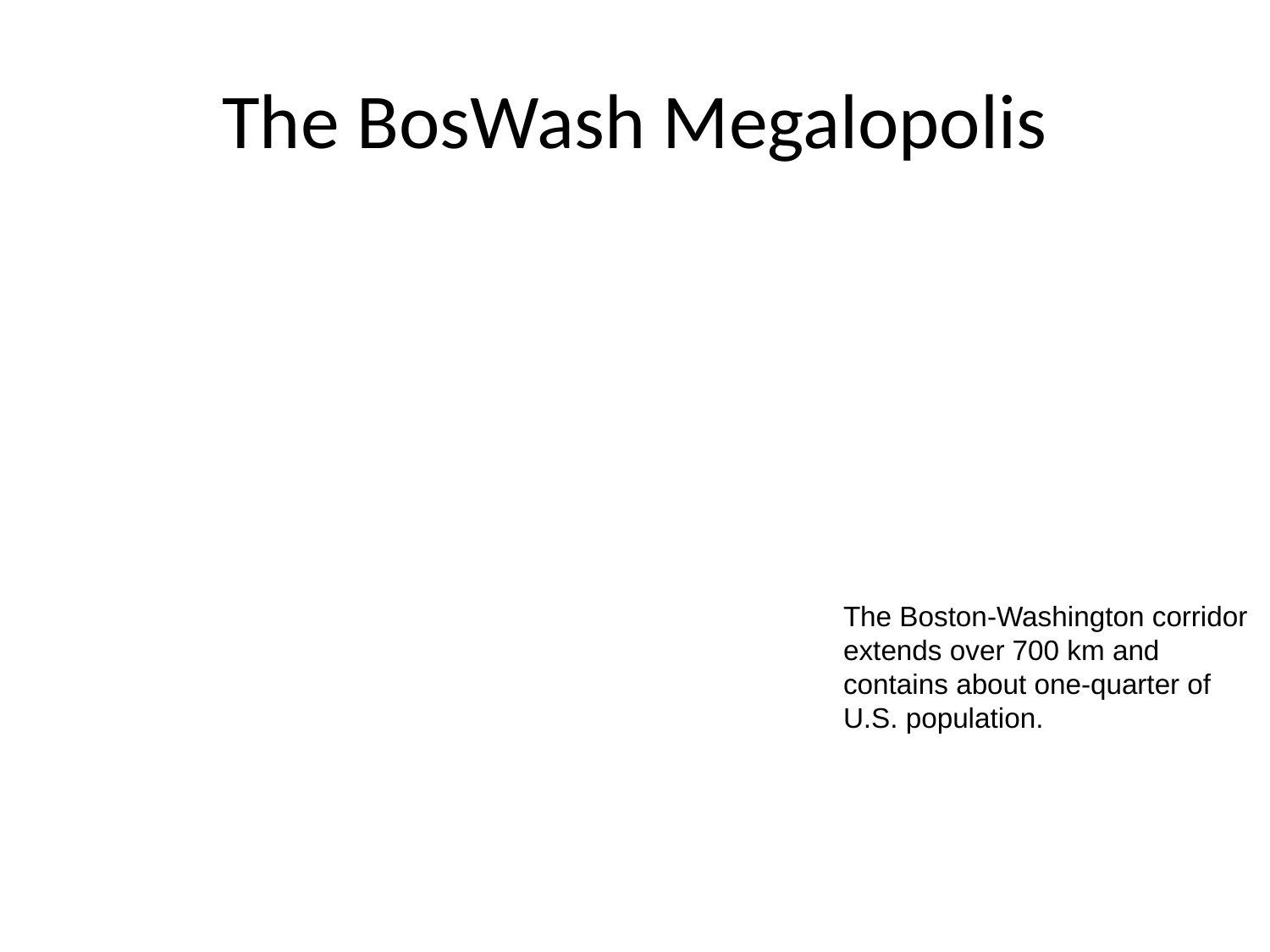

# The BosWash Megalopolis

	The Boston-Washington corridor extends over 700 km and contains about one-quarter of U.S. population.